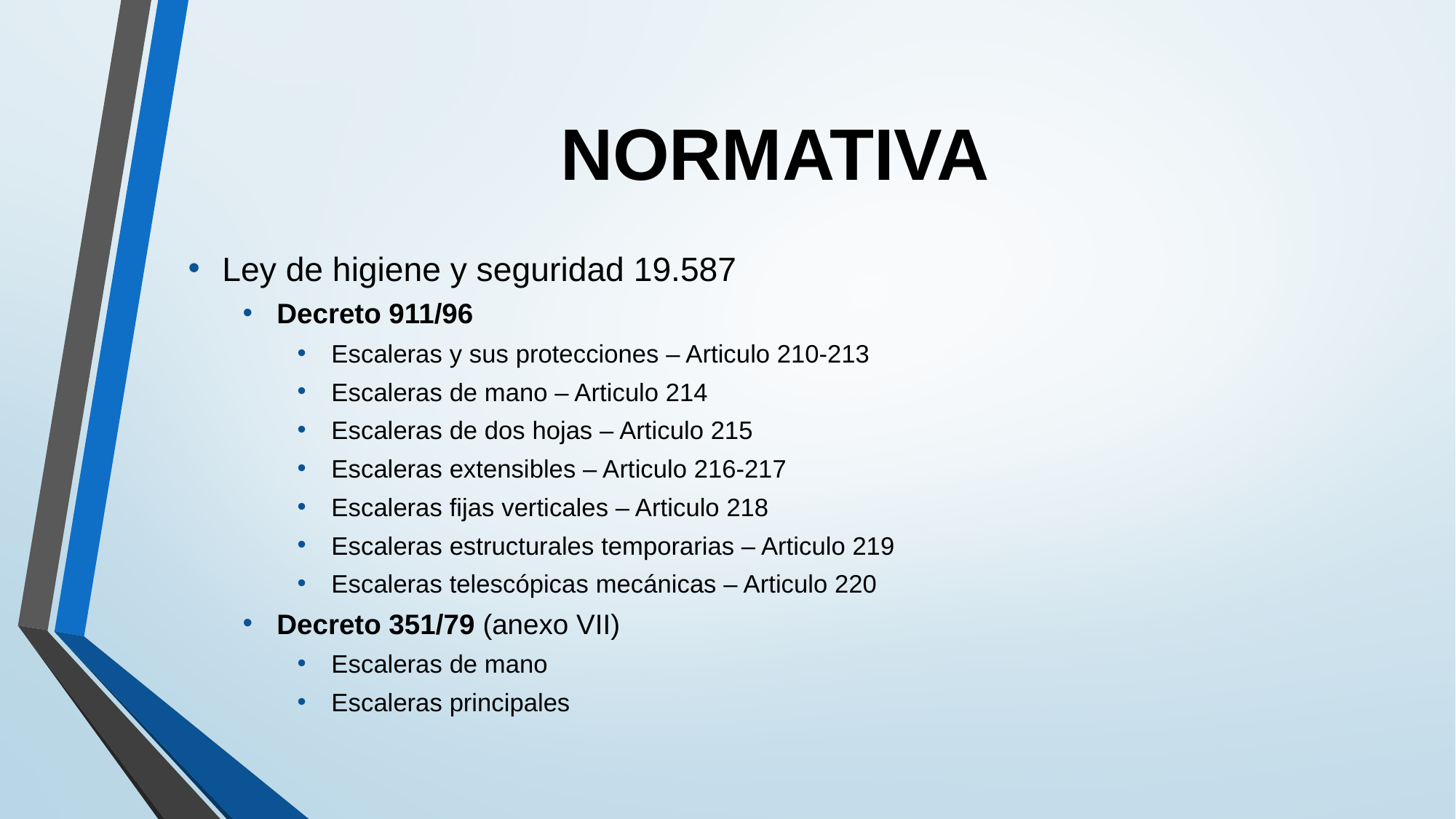

# NORMATIVA
Ley de higiene y seguridad 19.587
Decreto 911/96
Escaleras y sus protecciones – Articulo 210-213
Escaleras de mano – Articulo 214
Escaleras de dos hojas – Articulo 215
Escaleras extensibles – Articulo 216-217
Escaleras fijas verticales – Articulo 218
Escaleras estructurales temporarias – Articulo 219
Escaleras telescópicas mecánicas – Articulo 220
Decreto 351/79 (anexo VII)
Escaleras de mano
Escaleras principales